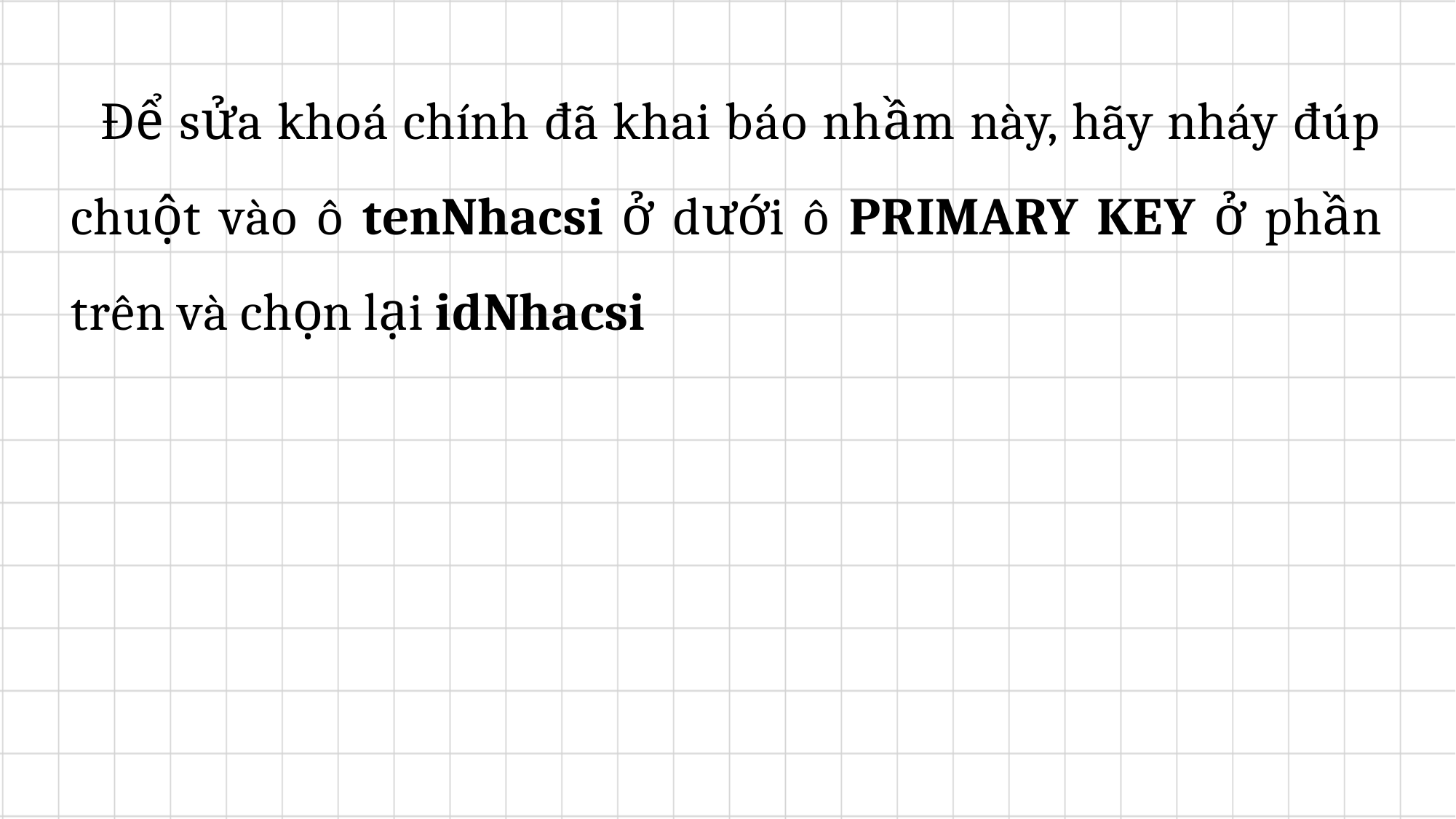

Để sửa khoá chính đã khai báo nhầm này, hãy nháy đúp chuột vào ô tenNhacsi ở dưới ô PRIMARY KEY ở phần trên và chọn lại idNhacsi